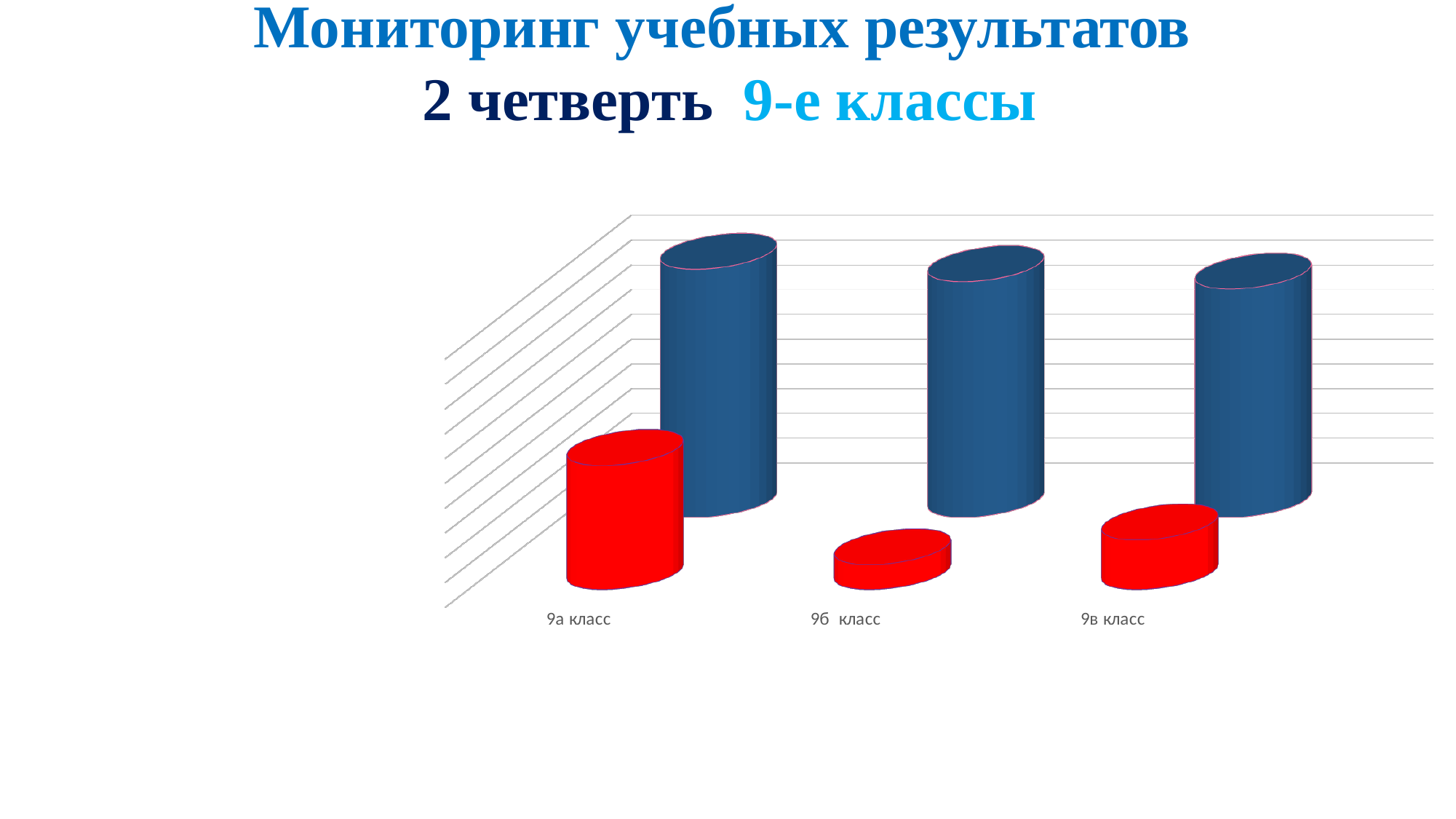

Мониторинг учебных результатов
2 четверть  9-е классы

[unsupported chart]